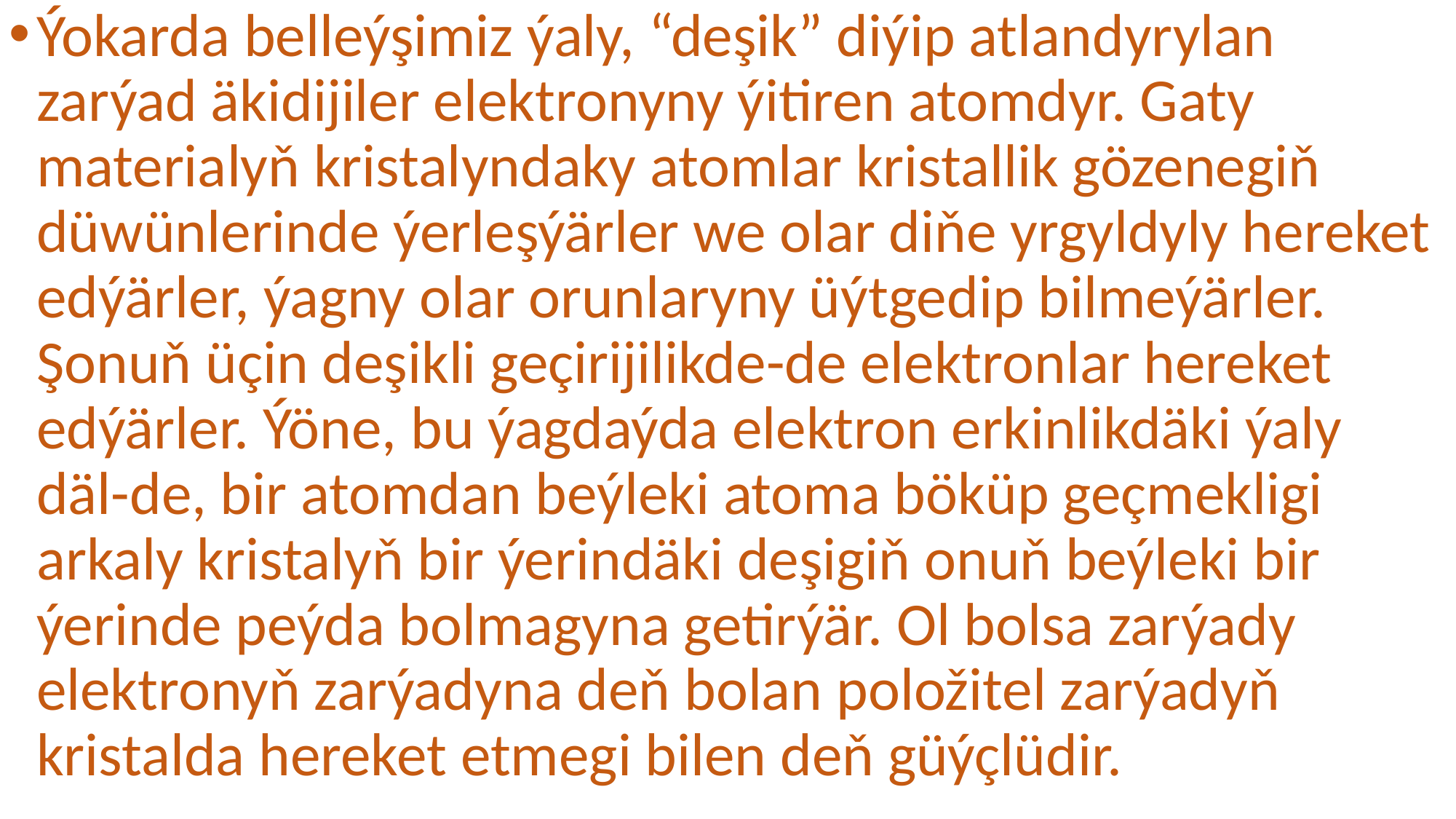

Ýokarda belleýşimiz ýaly, “deşik” diýip atlandyrylan zarýad äkidijiler elektronyny ýitiren atomdyr. Gaty materialyň kristalyndaky atomlar kristallik gözenegiň düwünlerinde ýerleşýärler we olar diňe yrgyldyly hereket edýärler, ýagny olar orunlaryny üýtgedip bilmeýärler. Şonuň üçin deşikli geçirijilikde-de elektronlar hereket edýärler. Ýöne, bu ýagdaýda elektron erkinlikdäki ýaly däl-de, bir atomdan beýleki atoma böküp geçmekligi arkaly kristalyň bir ýerindäki deşigiň onuň beýleki bir ýerinde peýda bolmagyna getirýär. Ol bolsa zarýady elektronyň zarýadyna deň bolan položitel zarýadyň kristalda hereket etmegi bilen deň güýçlüdir.